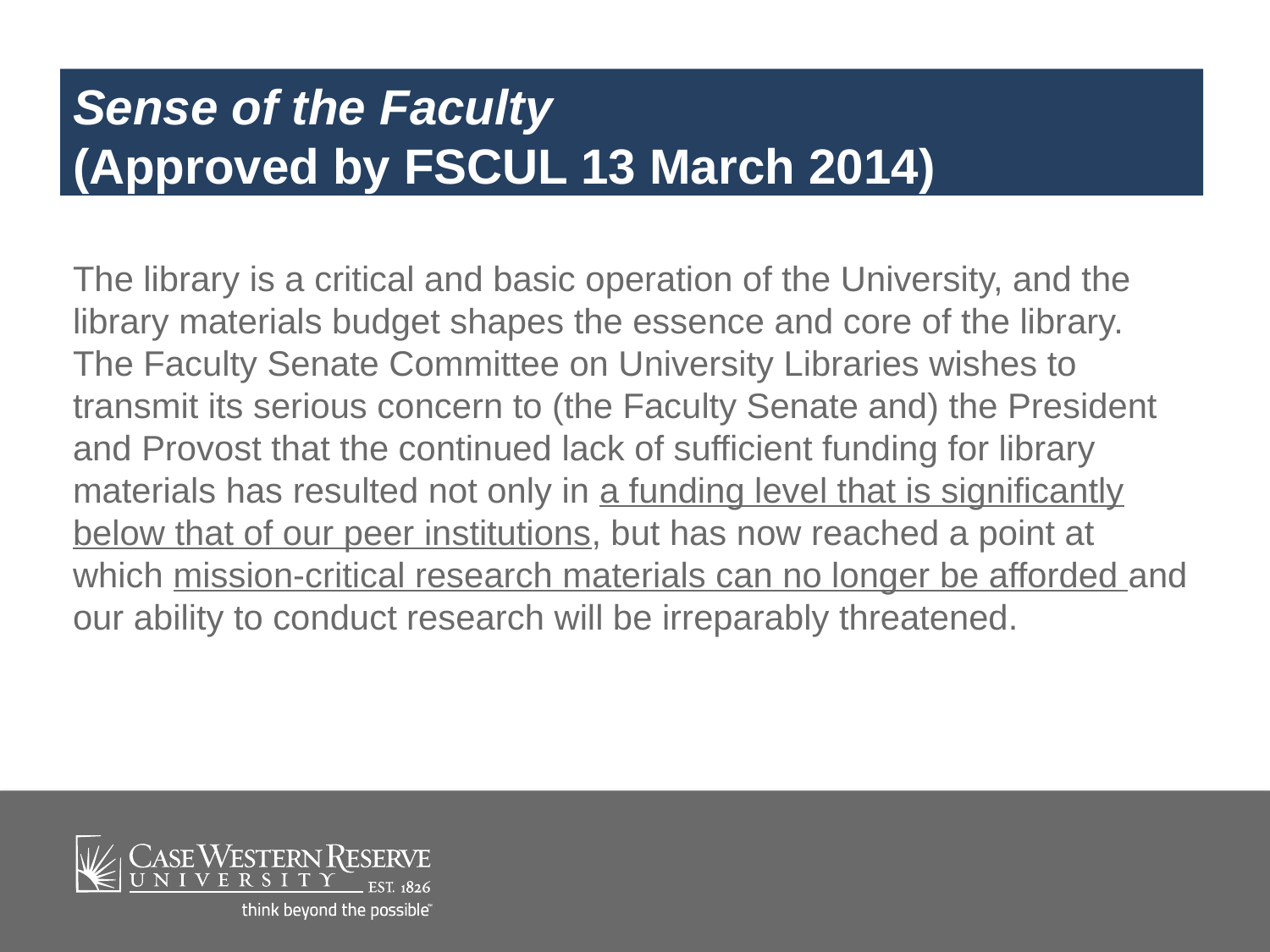

# Sense of the Faculty (Approved by FSCUL 13 March 2014)
The library is a critical and basic operation of the University, and the library materials budget shapes the essence and core of the library. The Faculty Senate Committee on University Libraries wishes to transmit its serious concern to (the Faculty Senate and) the President and Provost that the continued lack of sufficient funding for library materials has resulted not only in a funding level that is significantly below that of our peer institutions, but has now reached a point at which mission-critical research materials can no longer be afforded and our ability to conduct research will be irreparably threatened.